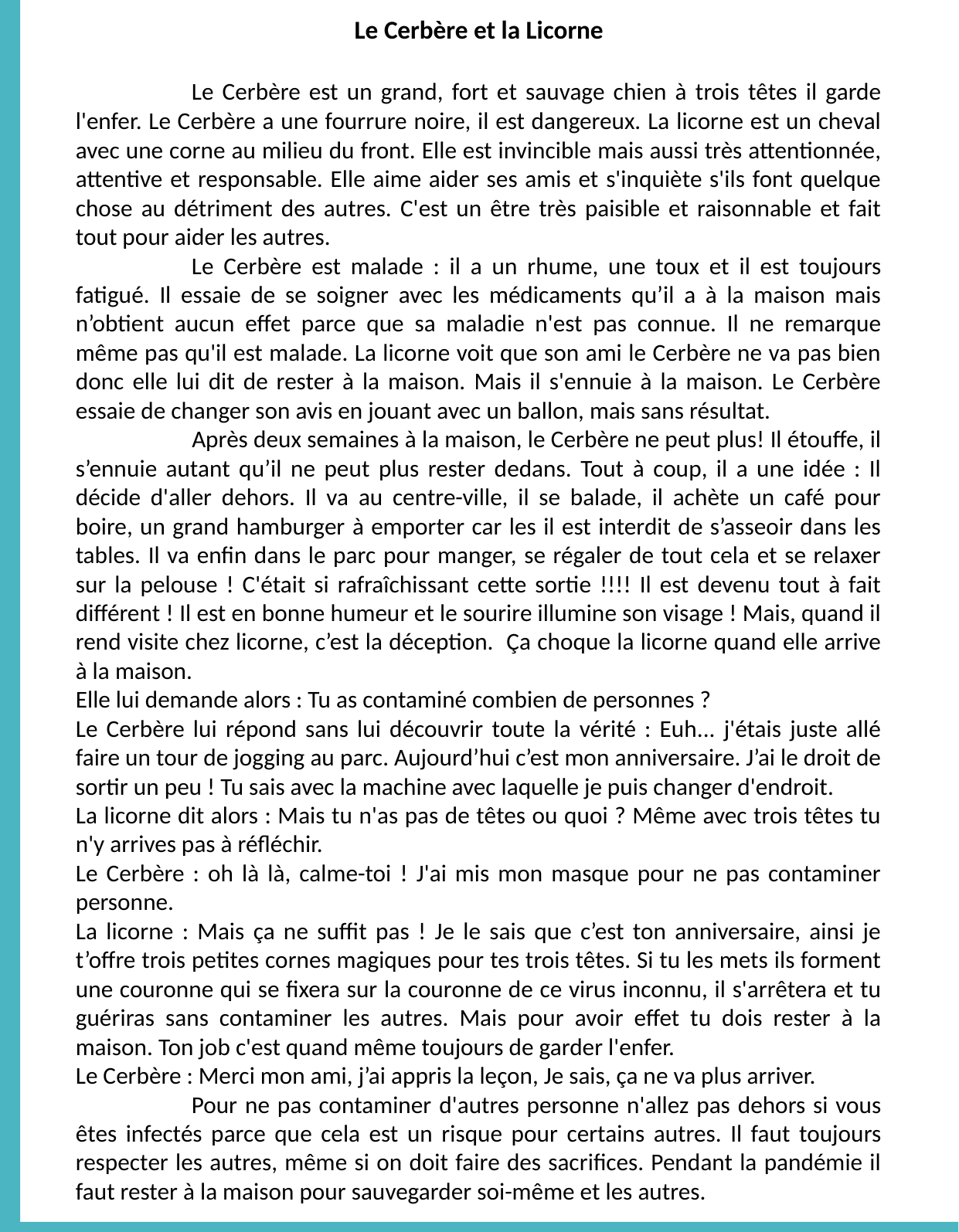

Le Cerbère et la Licorne

	Le Cerbère est un grand, fort et sauvage chien à trois têtes il garde l'enfer. Le Cerbère a une fourrure noire, il est dangereux. La licorne est un cheval avec une corne au milieu du front. Elle est invincible mais aussi très attentionnée, attentive et responsable. Elle aime aider ses amis et s'inquiète s'ils font quelque chose au détriment des autres. C'est un être très paisible et raisonnable et fait tout pour aider les autres.
	Le Cerbère est malade : il a un rhume, une toux et il est toujours fatigué. Il essaie de se soigner avec les médicaments qu’il a à la maison mais n’obtient aucun effet parce que sa maladie n'est pas connue. Il ne remarque même pas qu'il est malade. La licorne voit que son ami le Cerbère ne va pas bien donc elle lui dit de rester à la maison. Mais il s'ennuie à la maison. Le Cerbère essaie de changer son avis en jouant avec un ballon, mais sans résultat.
 	Après deux semaines à la maison, le Cerbère ne peut plus! Il étouffe, il s’ennuie autant qu’il ne peut plus rester dedans. Tout à coup, il a une idée : Il décide d'aller dehors. Il va au centre-ville, il se balade, il achète un café pour boire, un grand hamburger à emporter car les il est interdit de s’asseoir dans les tables. Il va enfin dans le parc pour manger, se régaler de tout cela et se relaxer sur la pelouse ! C'était si rafraîchissant cette sortie !!!! Il est devenu tout à fait différent ! Il est en bonne humeur et le sourire illumine son visage ! Mais, quand il rend visite chez licorne, c’est la déception.  Ça choque la licorne quand elle arrive à la maison.
Elle lui demande alors : Tu as contaminé combien de personnes ?
Le Cerbère lui répond sans lui découvrir toute la vérité : Euh... j'étais juste allé faire un tour de jogging au parc. Aujourd’hui c’est mon anniversaire. J’ai le droit de sortir un peu ! Tu sais avec la machine avec laquelle je puis changer d'endroit.
La licorne dit alors : Mais tu n'as pas de têtes ou quoi ? Même avec trois têtes tu n'y arrives pas à réfléchir.
Le Cerbère : oh là là, calme-toi ! J'ai mis mon masque pour ne pas contaminer personne.
La licorne : Mais ça ne suffit pas ! Je le sais que c’est ton anniversaire, ainsi je t’offre trois petites cornes magiques pour tes trois têtes. Si tu les mets ils forment une couronne qui se fixera sur la couronne de ce virus inconnu, il s'arrêtera et tu guériras sans contaminer les autres. Mais pour avoir effet tu dois rester à la maison. Ton job c'est quand même toujours de garder l'enfer.
Le Cerbère : Merci mon ami, j’ai appris la leçon, Je sais, ça ne va plus arriver.
	Pour ne pas contaminer d'autres personne n'allez pas dehors si vous êtes infectés parce que cela est un risque pour certains autres. Il faut toujours respecter les autres, même si on doit faire des sacrifices. Pendant la pandémie il faut rester à la maison pour sauvegarder soi-même et les autres.